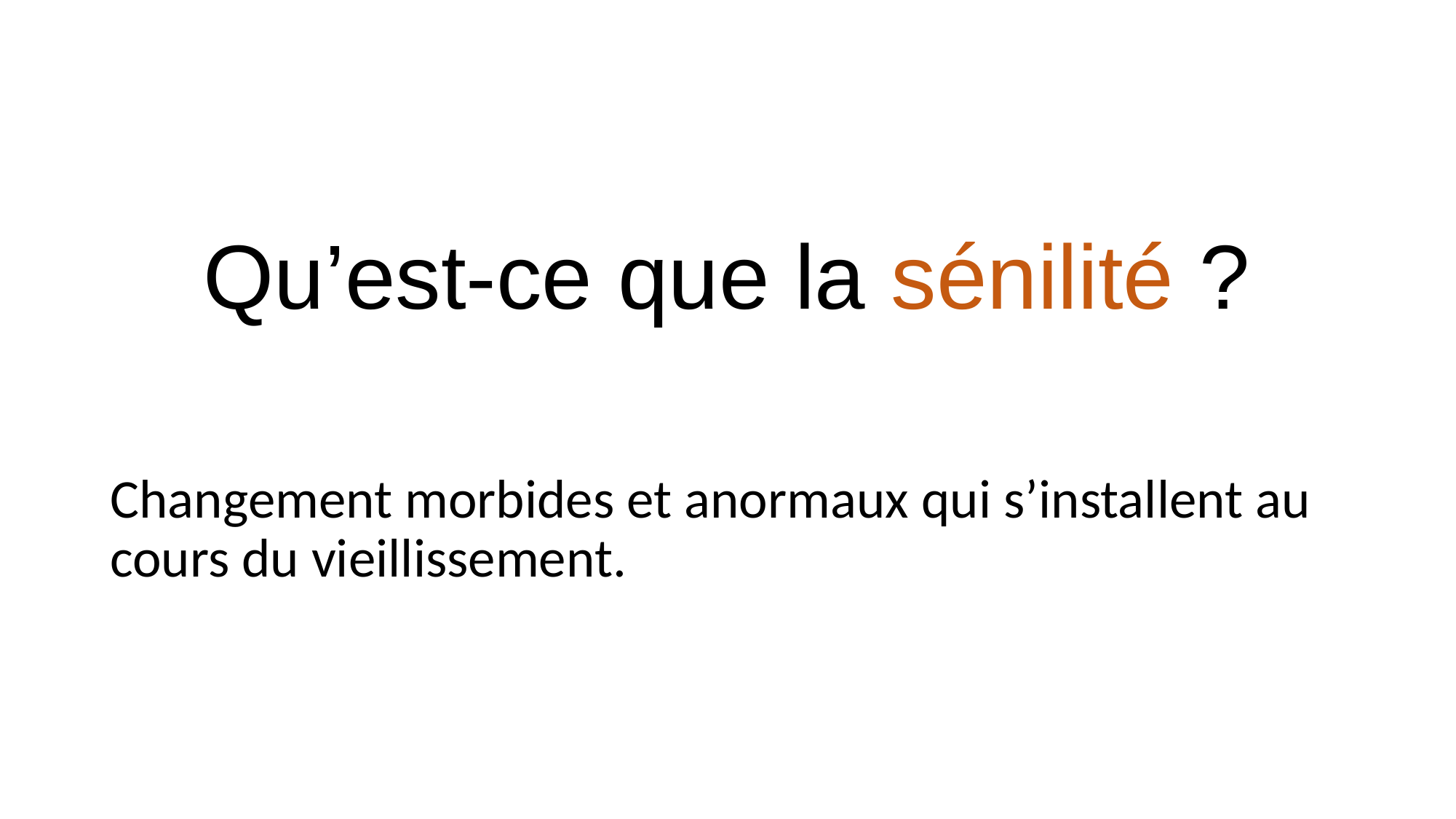

# Qu’est-ce que la sénilité ?
Changement morbides et anormaux qui s’installent au cours du vieillissement.